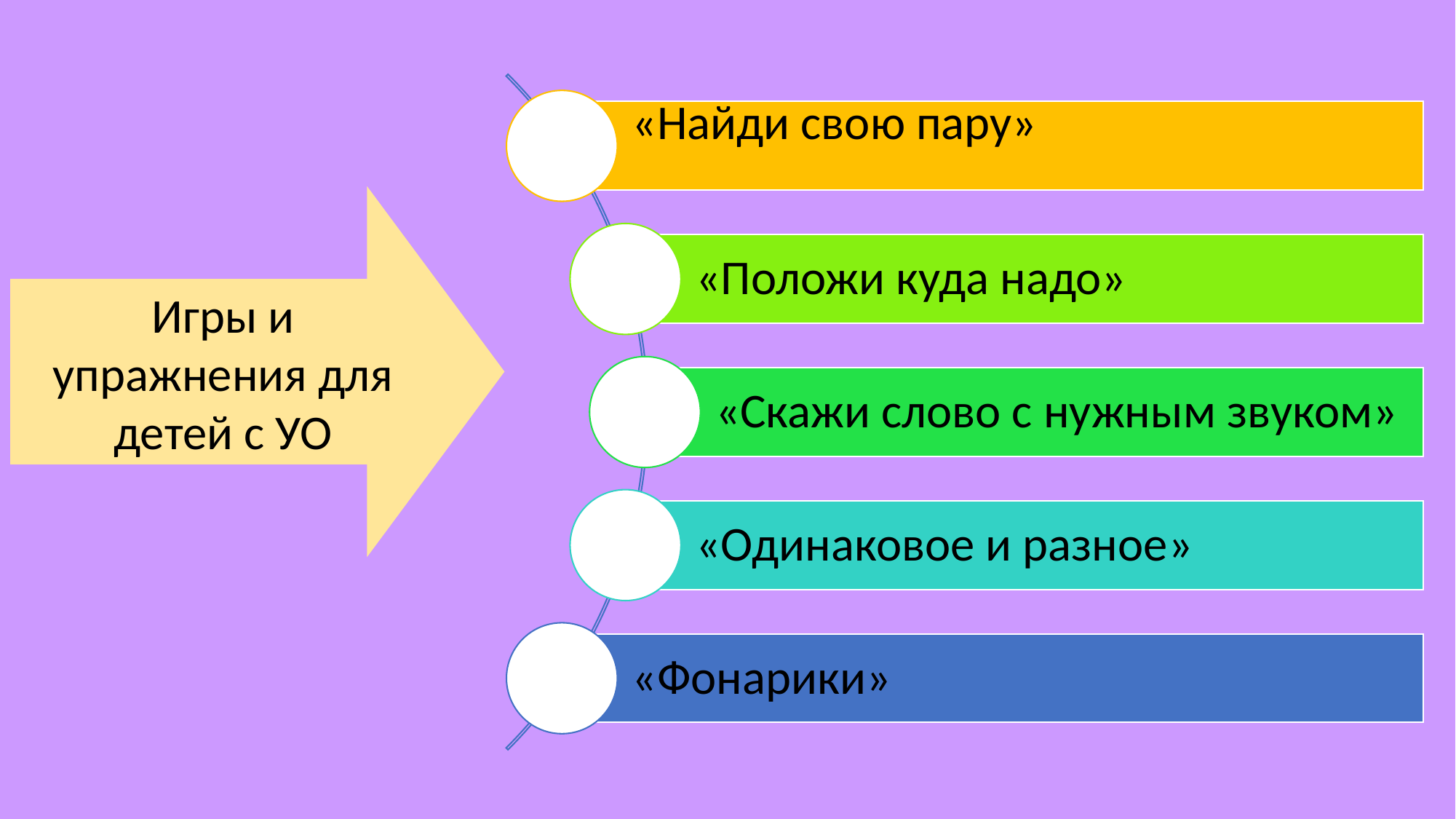

«Найди свою пару»

«Положи куда надо»
«Скажи слово с нужным звуком»
«Одинаковое и разное»
«Фонарики»
Игры и упражнения для детей с УО